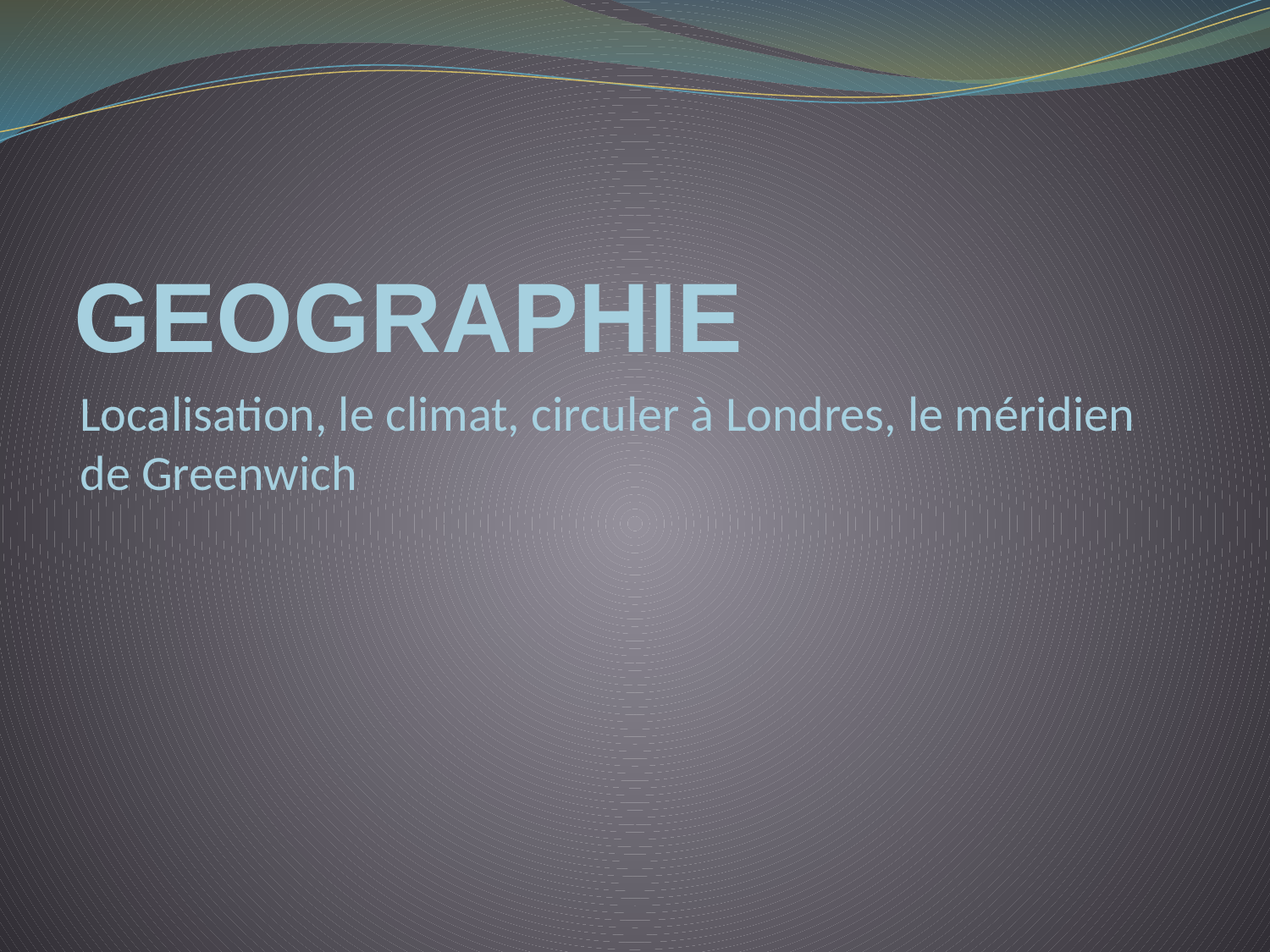

# GEOGRAPHIE
Localisation, le climat, circuler à Londres, le méridien de Greenwich